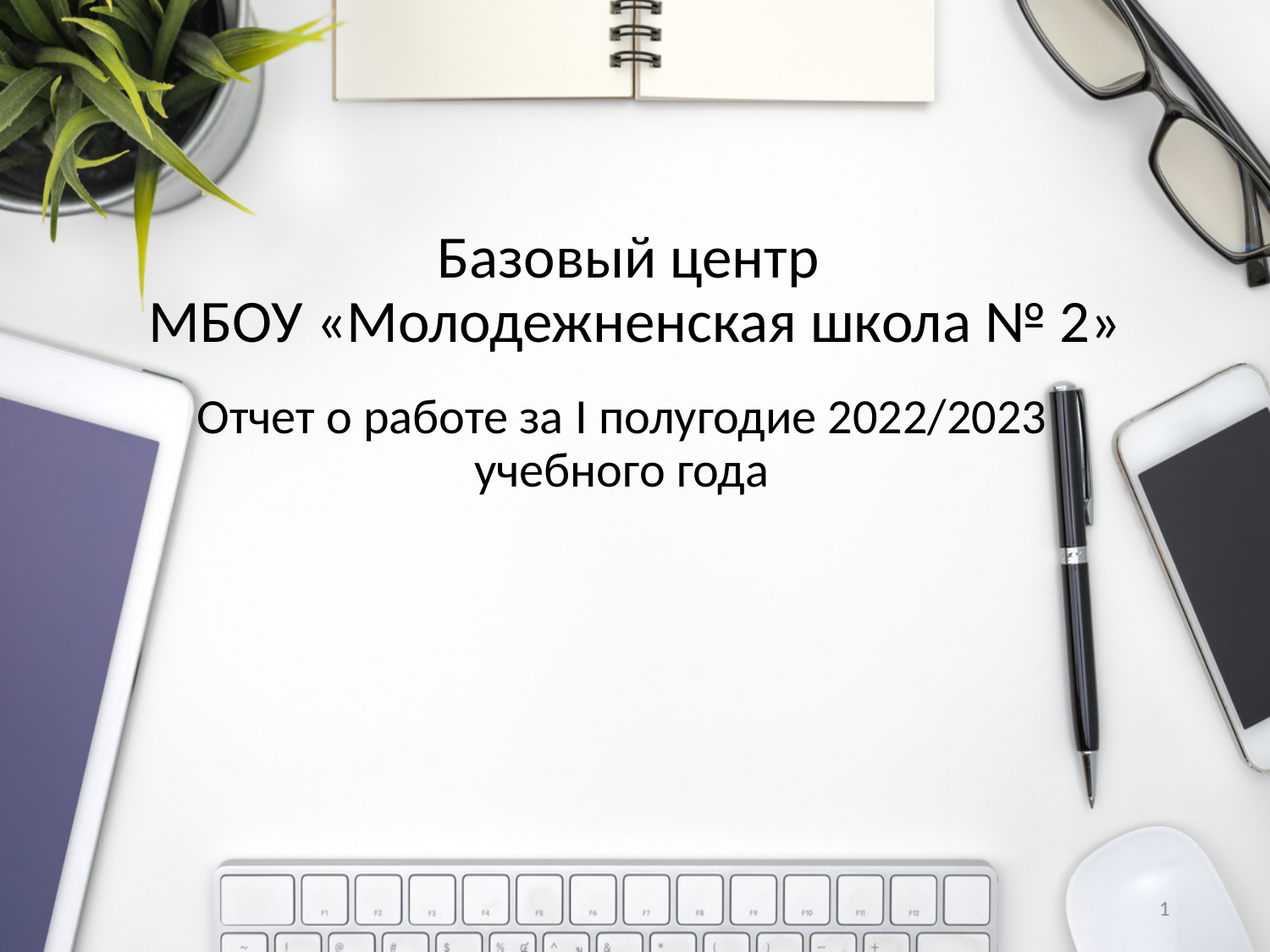

Базовый центр
МБОУ «Молодежненская школа № 2»
Отчет о работе за I полугодие 2022/2023 учебного года
1